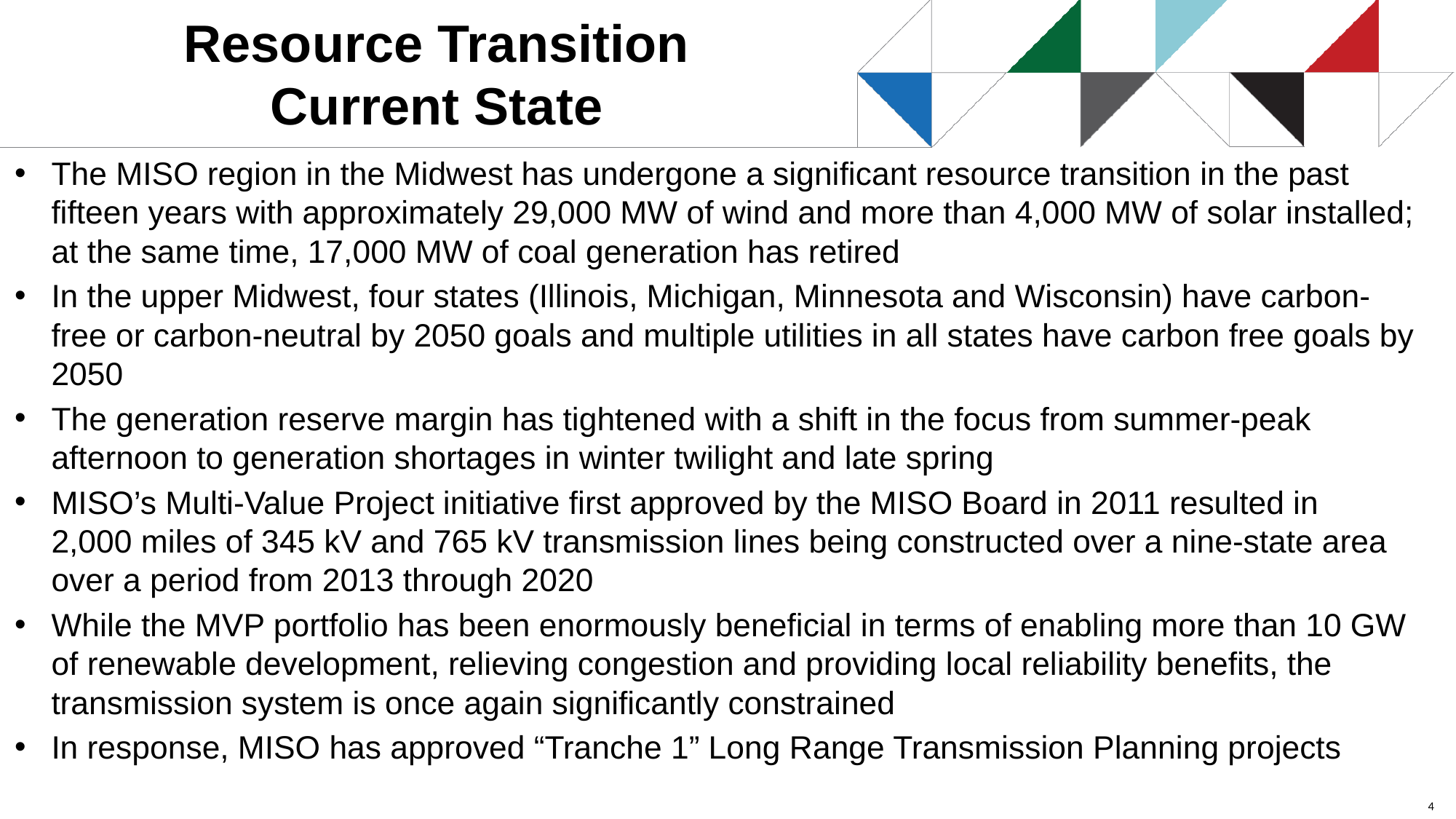

# Resource Transition Current State
The MISO region in the Midwest has undergone a significant resource transition in the past fifteen years with approximately 29,000 MW of wind and more than 4,000 MW of solar installed; at the same time, 17,000 MW of coal generation has retired
In the upper Midwest, four states (Illinois, Michigan, Minnesota and Wisconsin) have carbon-free or carbon-neutral by 2050 goals and multiple utilities in all states have carbon free goals by 2050
The generation reserve margin has tightened with a shift in the focus from summer-peak afternoon to generation shortages in winter twilight and late spring
MISO’s Multi-Value Project initiative first approved by the MISO Board in 2011 resulted in 2,000 miles of 345 kV and 765 kV transmission lines being constructed over a nine-state area over a period from 2013 through 2020
While the MVP portfolio has been enormously beneficial in terms of enabling more than 10 GW of renewable development, relieving congestion and providing local reliability benefits, the transmission system is once again significantly constrained
In response, MISO has approved “Tranche 1” Long Range Transmission Planning projects

4